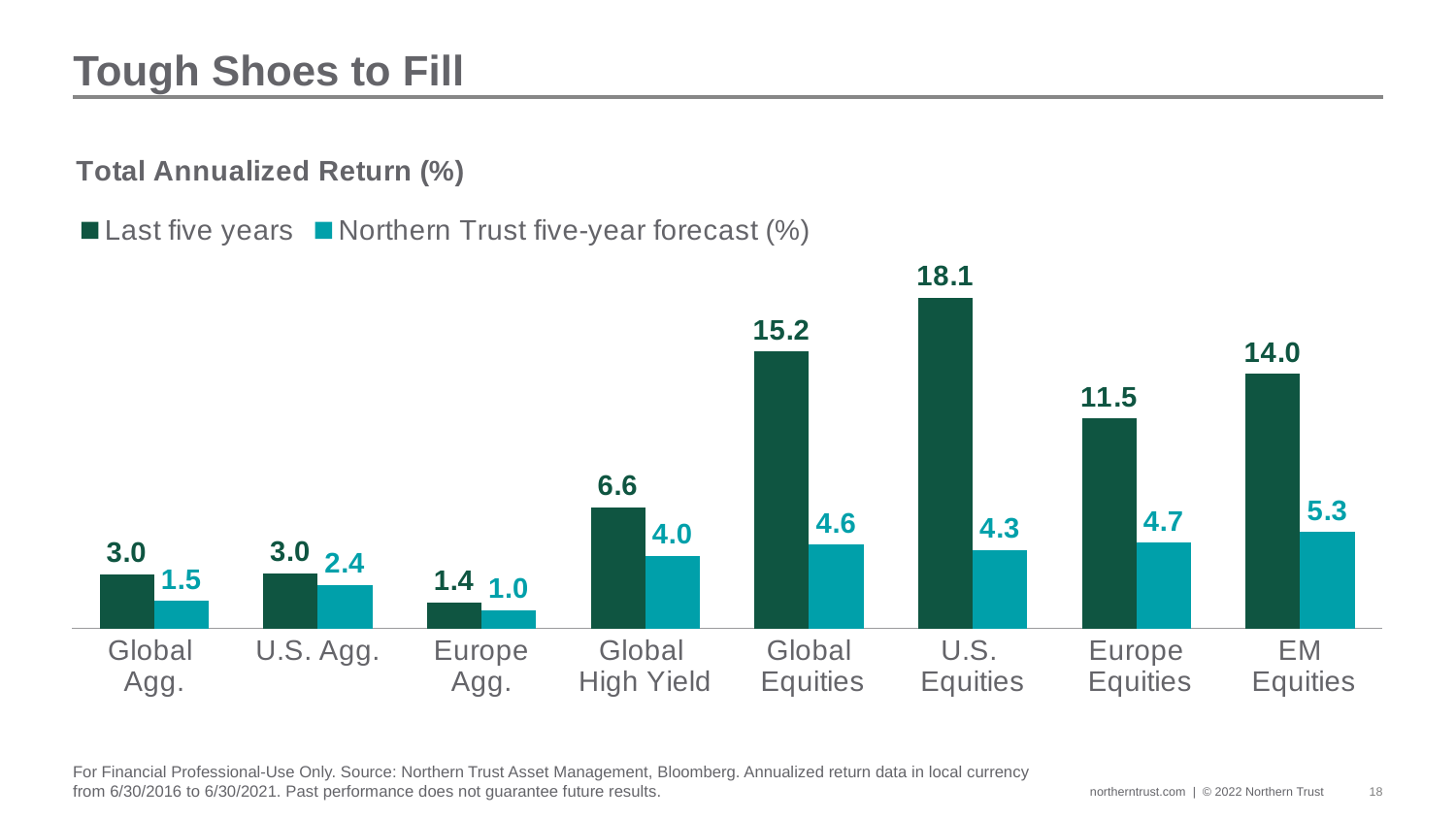

Tough Shoes to Fill

### Chart: Total Annualized Return (%)

| Category | Last five years | Northern Trust five-year forecast (%) |
|---|---|---|
| Global
Agg. | 2.98393515433788 | 1.5 |
| U.S. Agg. | 3.026202820324353 | 2.4 |
| Europe Agg. | 1.4254216786319773 | 1.0 |
| Global
High Yield | 6.6482224713466875 | 4.0 |
| Global
 Equities | 15.18311807518835 | 4.6 |
| U.S.
Equities | 18.149829571747887 | 4.3 |
| Europe
 Equities | 11.51793322848551 | 4.7 |
| EM
 Equities | 13.974705974552126 | 5.3 |
For Financial Professional-Use Only. Source: Northern Trust Asset Management, Bloomberg. Annualized return data in local currency from 6/30/2016 to 6/30/2021. Past performance does not guarantee future results.